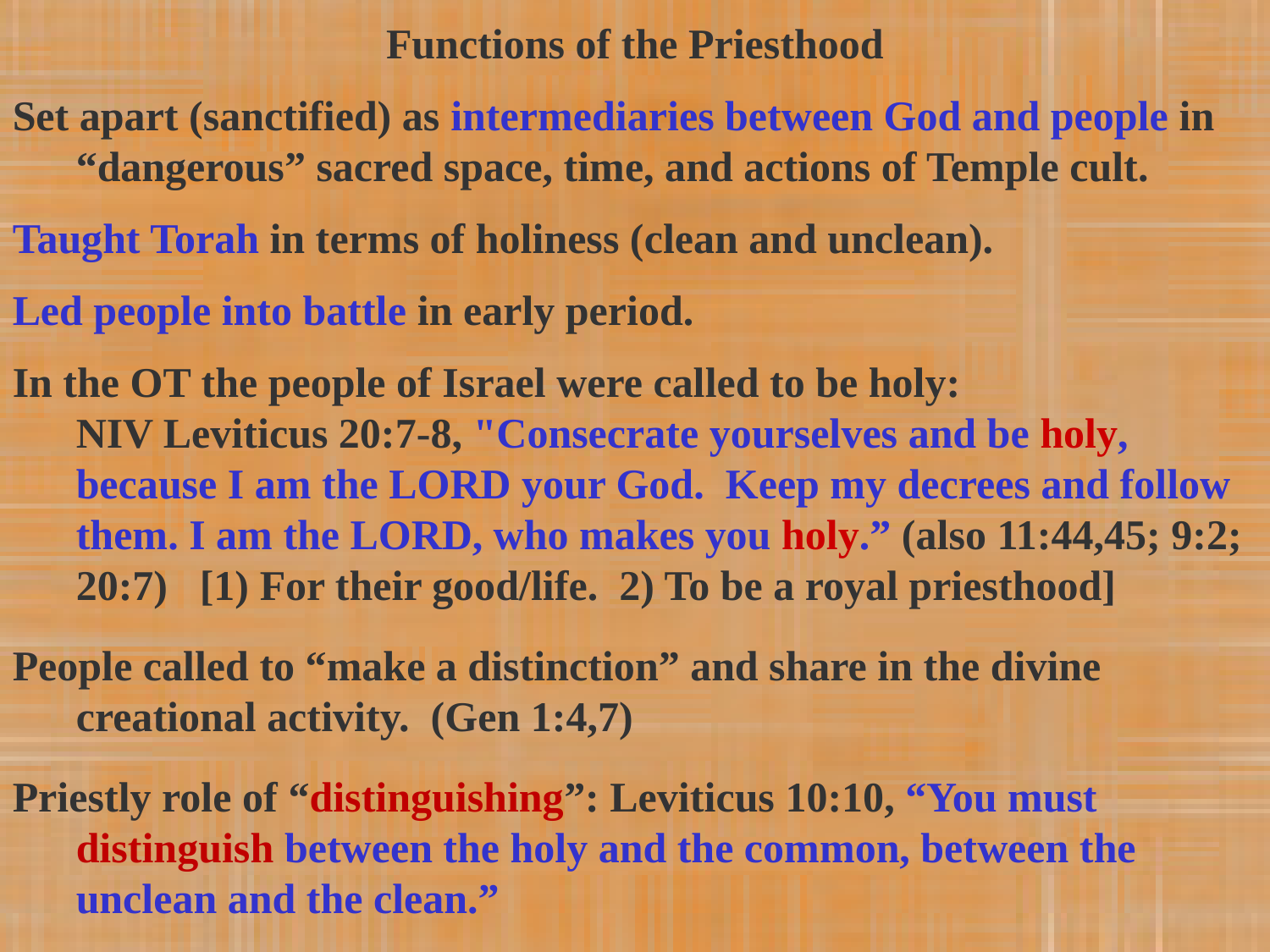

Functions of the Priesthood
Set apart (sanctified) as intermediaries between God and people in “dangerous” sacred space, time, and actions of Temple cult.
Taught Torah in terms of holiness (clean and unclean).
Led people into battle in early period.
In the OT the people of Israel were called to be holy:
NIV Leviticus 20:7-8, "Consecrate yourselves and be holy, because I am the LORD your God.  Keep my decrees and follow them. I am the LORD, who makes you holy.” (also 11:44,45; 9:2; 20:7)   [1) For their good/life.  2) To be a royal priesthood]

People called to “make a distinction” and share in the divine creational activity.  (Gen 1:4,7)

Priestly role of “distinguishing”: Leviticus 10:10, “You must distinguish between the holy and the common, between the unclean and the clean.”